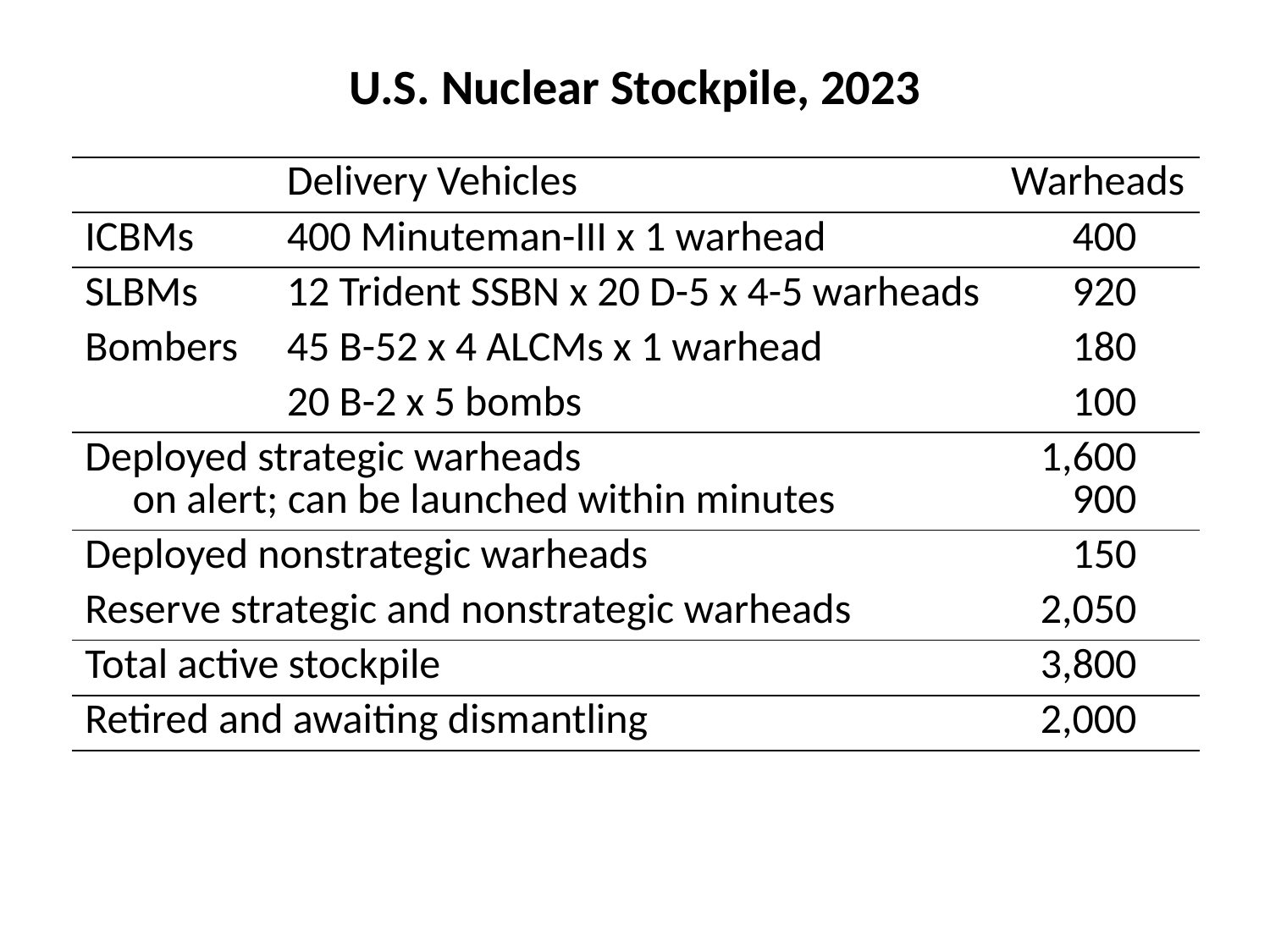

# U.S. Nuclear Stockpile, 2023
|  | Delivery Vehicles | Warheads |
| --- | --- | --- |
| ICBMs | 400 Minuteman-III x 1 warhead | 400 |
| SLBMs | 12 Trident SSBN x 20 D-5 x 4-5 warheads | 920 |
| Bombers | 45 B-52 x 4 ALCMs x 1 warhead | 180 |
|  | 20 B-2 x 5 bombs | 100 |
| Deployed strategic warheads on alert; can be launched within minutes |  | 1,600 900 |
| Deployed nonstrategic warheads |  | 150 |
| Reserve strategic and nonstrategic warheads |  | 2,050 |
| Total active stockpile |  | 3,800 |
| Retired and awaiting dismantling |  | 2,000 |